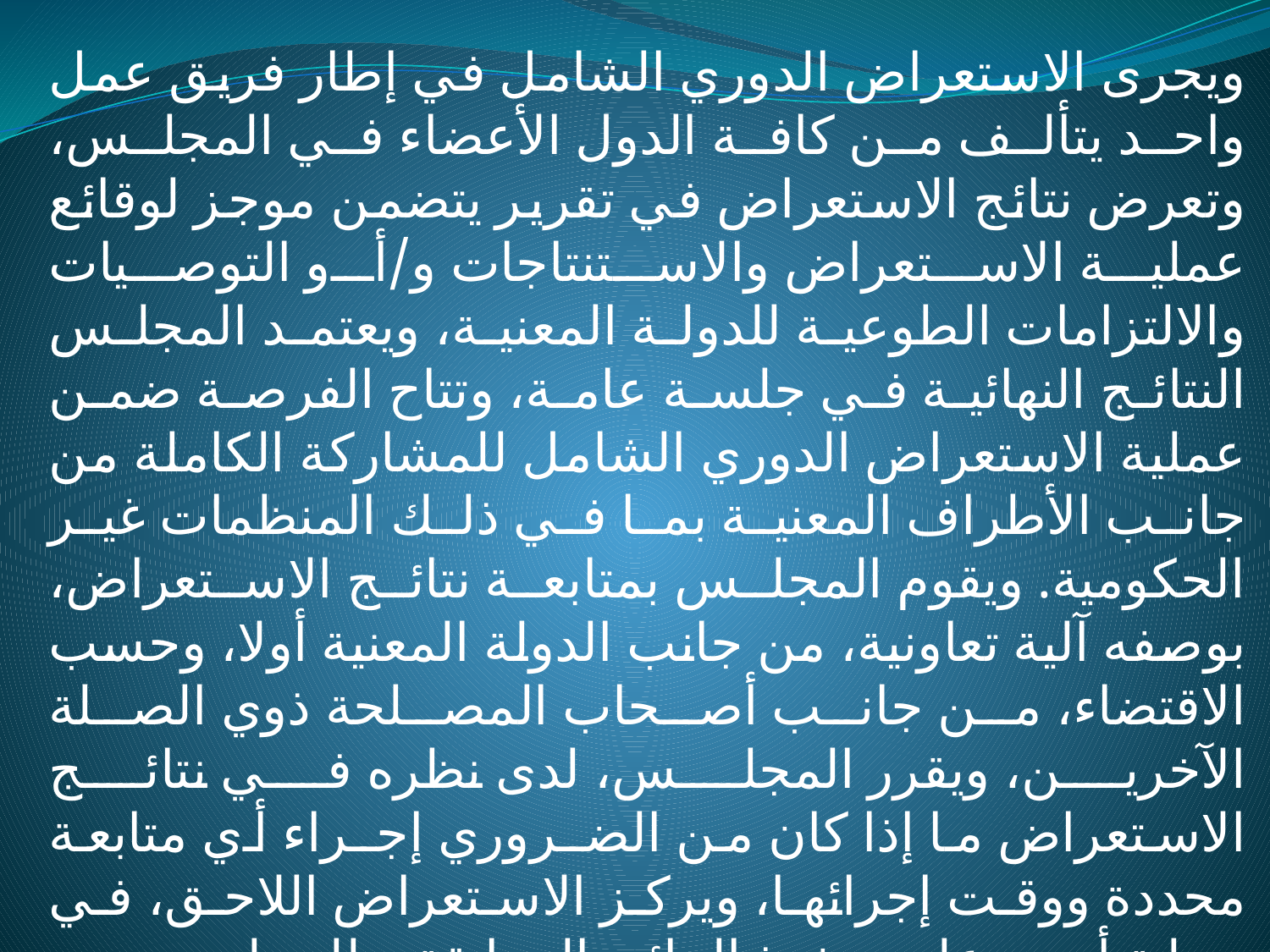

ويجرى الاستعراض الدوري الشامل في إطار فريق عمل واحد يتألف من كافة الدول الأعضاء في المجلس، وتعرض نتائج الاستعراض في تقرير يتضمن موجز لوقائع عملية الاستعراض والاستنتاجات و/أو التوصيات والالتزامات الطوعية للدولة المعنية، ويعتمد المجلس النتائج النهائية في جلسة عامة، وتتاح الفرصة ضمن عملية الاستعراض الدوري الشامل للمشاركة الكاملة من جانب الأطراف المعنية بما في ذلك المنظمات غير الحكومية. ويقوم المجلس بمتابعة نتائج الاستعراض، بوصفه آلية تعاونية، من جانب الدولة المعنية أولا، وحسب الاقتضاء، من جانب أصحاب المصلحة ذوي الصلة الآخرين، ويقرر المجلس، لدى نظره في نتائج الاستعراض ما إذا كان من الضـروري إجـراء أي متابعة محددة ووقت إجرائها، ويركز الاستعراض اللاحق، في جملة أمور، على تنفيذ النتائج السابقة. وللمجلس وبعد استنفاد جميع الجهود لتشجيع الدولة على التعاون مع آلية الاستعراض الدوري الشامل أن ينظر، حسب الاقتضاء، في حالات استمرار عدم التعاون مع الآلية.